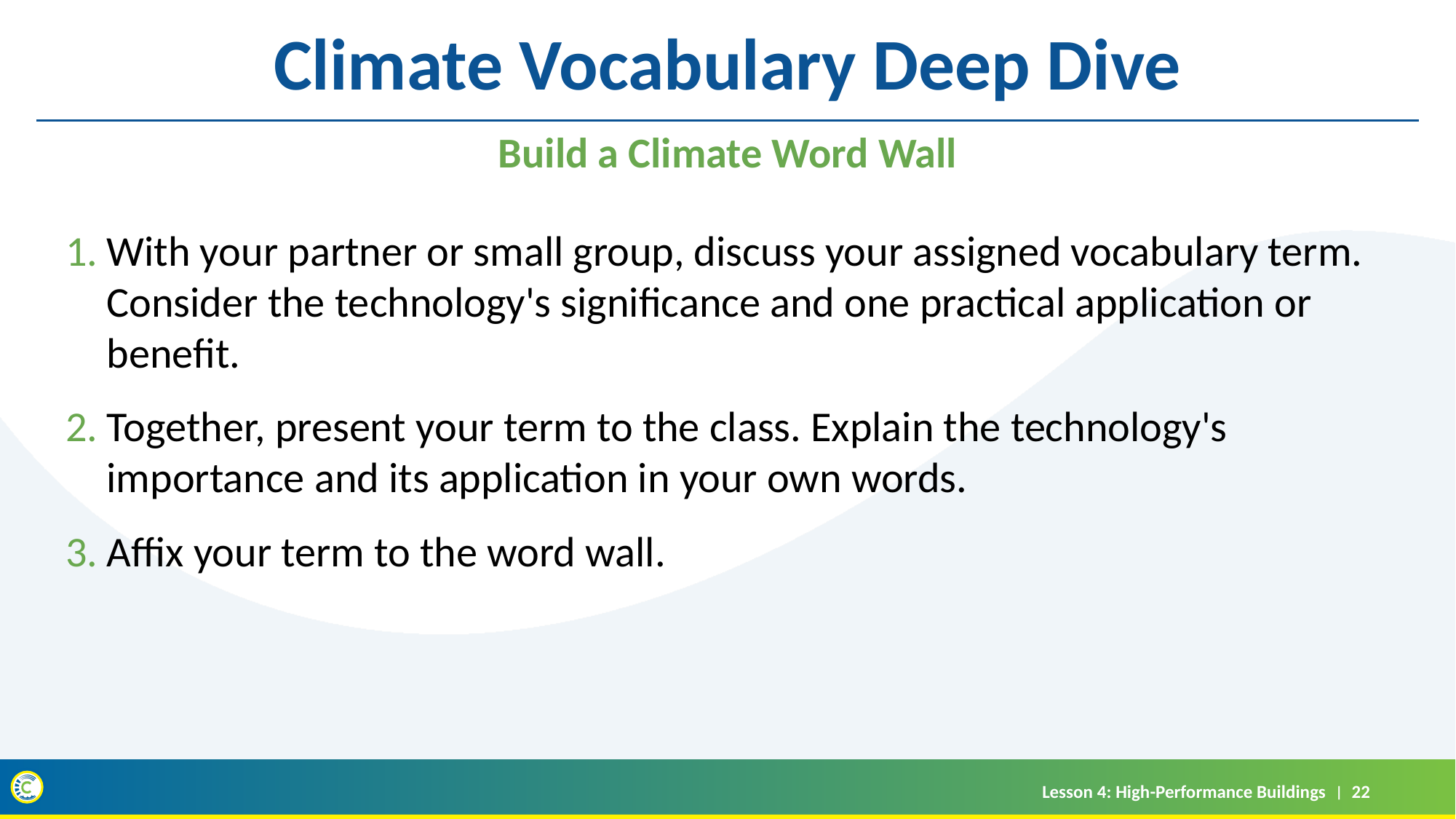

# Climate Vocabulary Deep Dive
Build a Climate Word Wall
With your partner or small group, discuss your assigned vocabulary term. Consider the technology's significance and one practical application or benefit.
Together, present your term to the class. Explain the technology's importance and its application in your own words.
Affix your term to the word wall.
Lesson 4: High-Performance Buildings
22